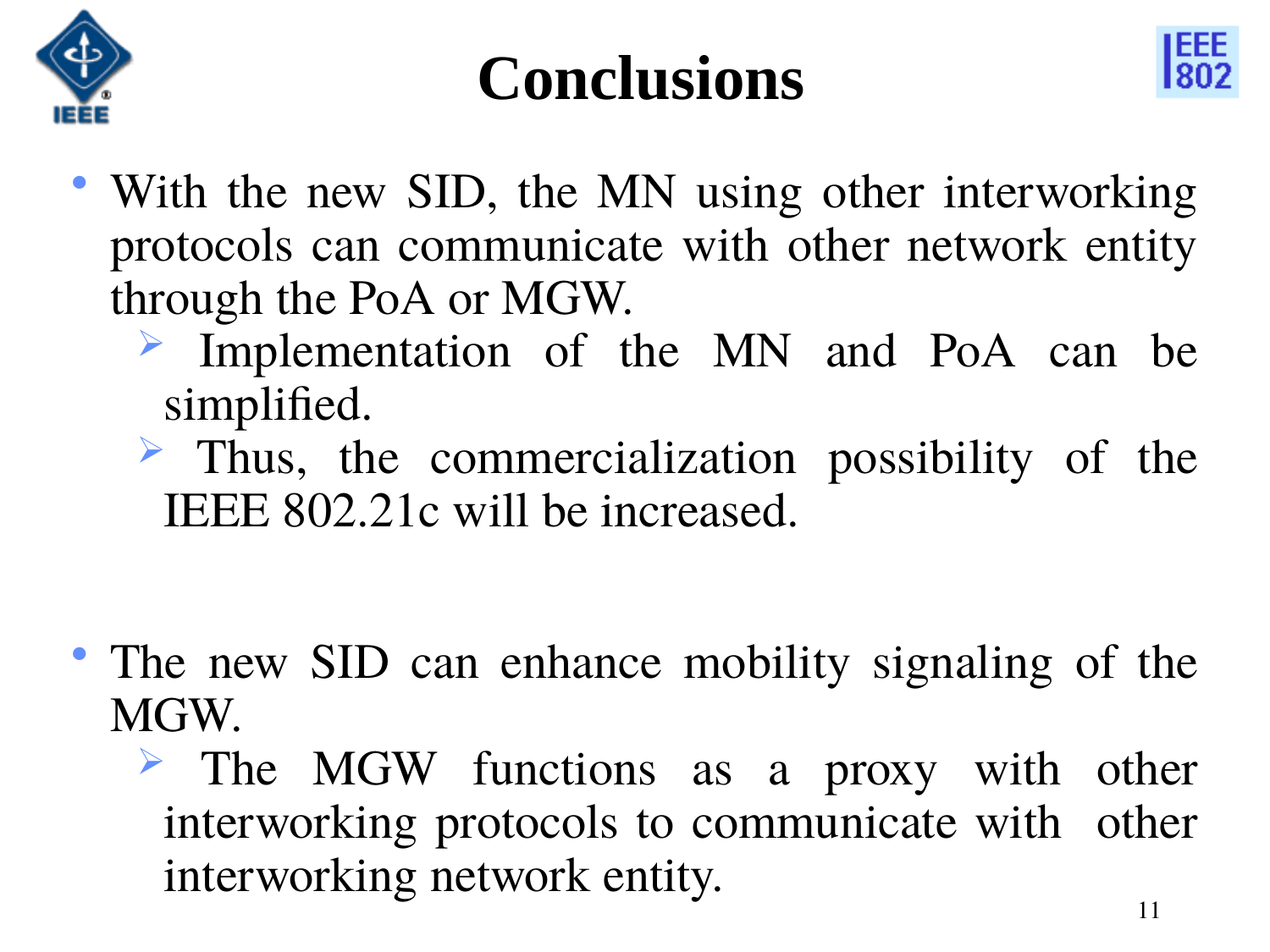

# Conclusions
With the new SID, the MN using other interworking protocols can communicate with other network entity through the PoA or MGW.
 Implementation of the MN and PoA can be simplified.
 Thus, the commercialization possibility of the IEEE 802.21c will be increased.

The new SID can enhance mobility signaling of the MGW.
 The MGW functions as a proxy with other interworking protocols to communicate with  other interworking network entity.
11